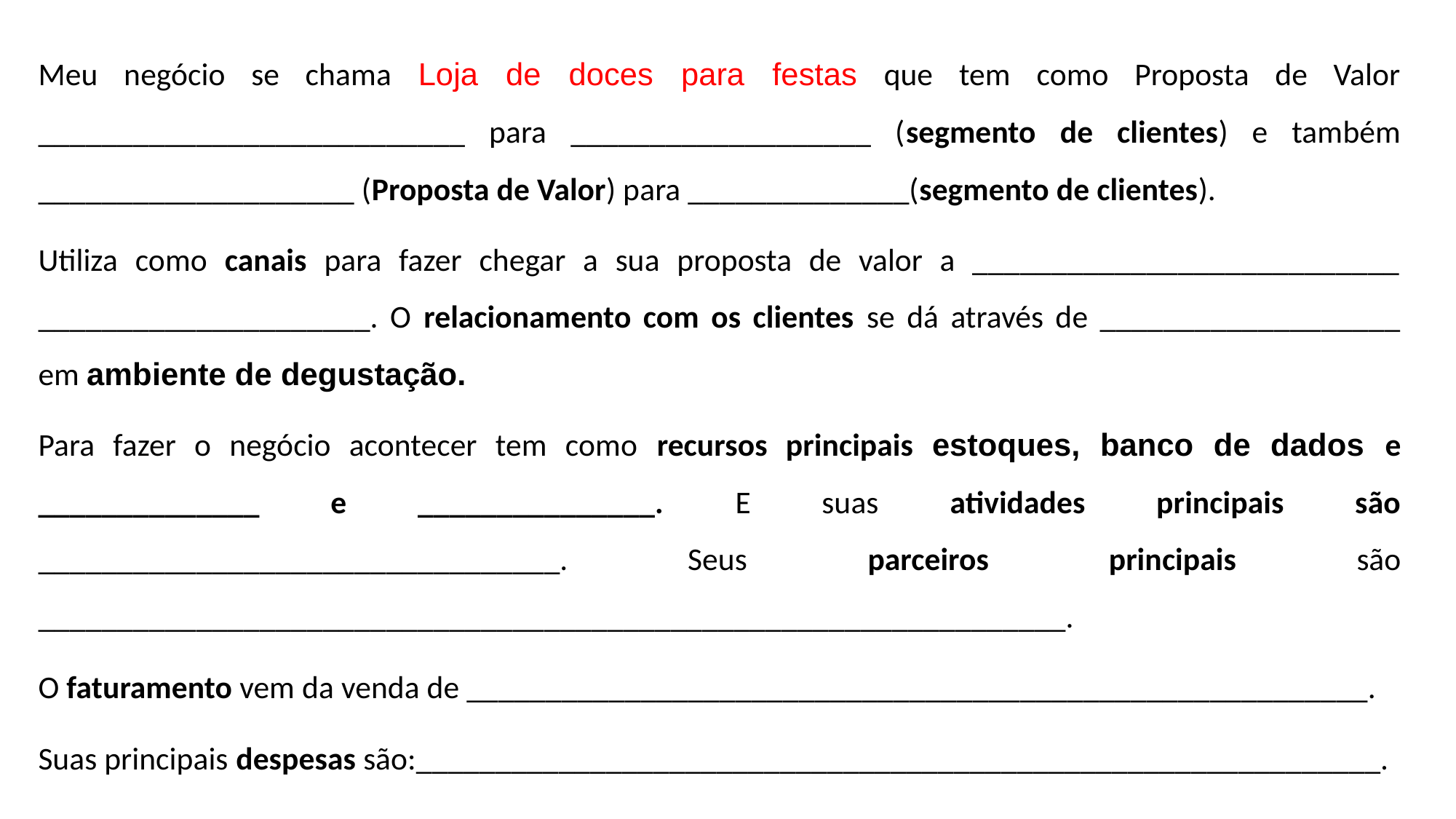

Meu negócio se chama Loja de doces para festas que tem como Proposta de Valor ___________________________ para ___________________ (segmento de clientes) e também ____________________ (Proposta de Valor) para ______________(segmento de clientes).
Utiliza como canais para fazer chegar a sua proposta de valor a ___________________________ _____________________. O relacionamento com os clientes se dá através de ___________________ em ambiente de degustação.
Para fazer o negócio acontecer tem como recursos principais estoques, banco de dados e ______________ e _______________. E suas atividades principais são _________________________________. Seus parceiros principais são _________________________________________________________________.
O faturamento vem da venda de _________________________________________________________.
Suas principais despesas são:_____________________________________________________________.